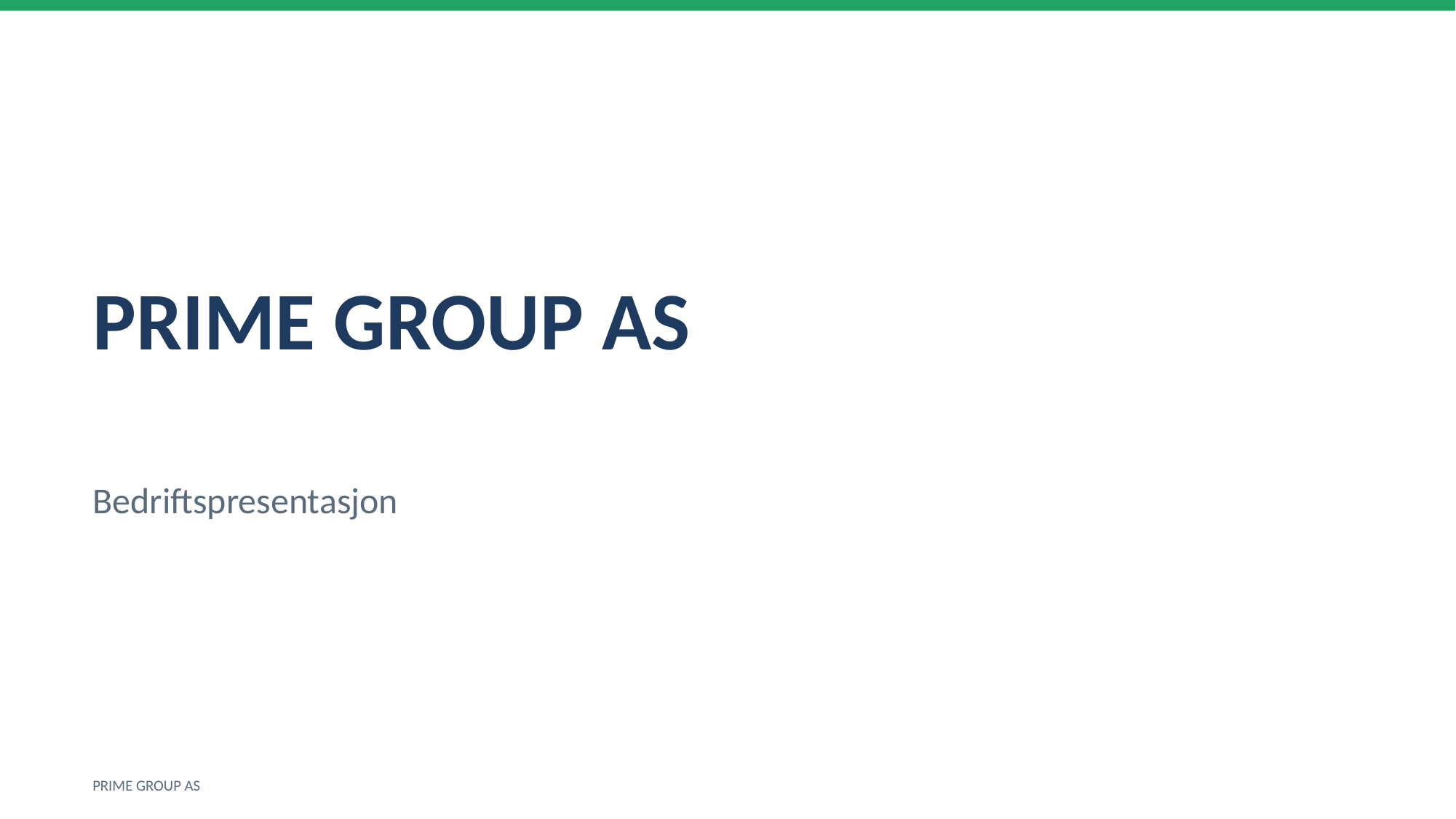

PRIME GROUP AS
Bedriftspresentasjon
PRIME GROUP AS